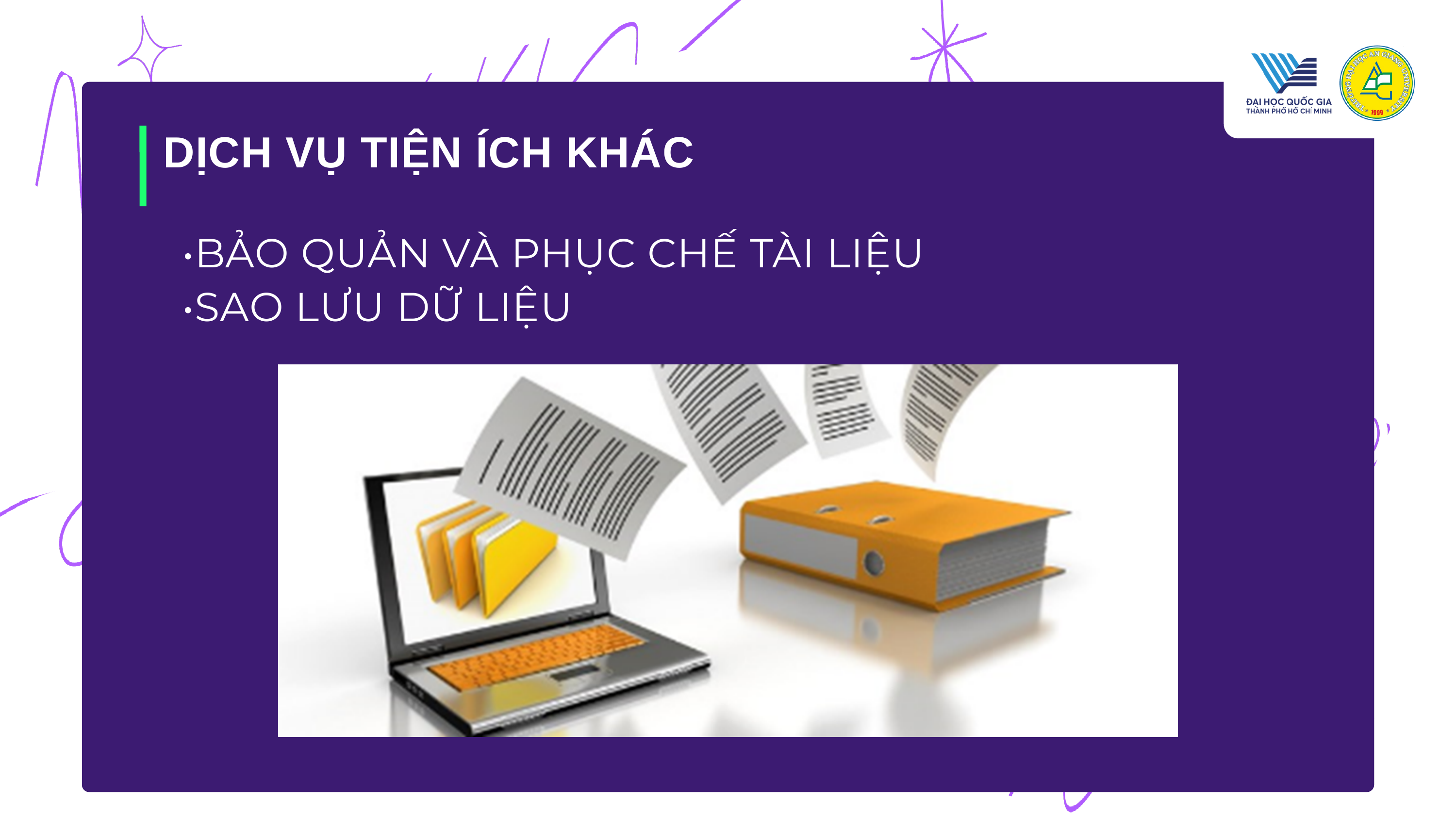

DỊCH VỤ TIỆN ÍCH KHÁC

•BẢO QUẢN VÀ PHỤC CHẾ TÀI LIỆU
•SAO LƯU DỮ LIỆU